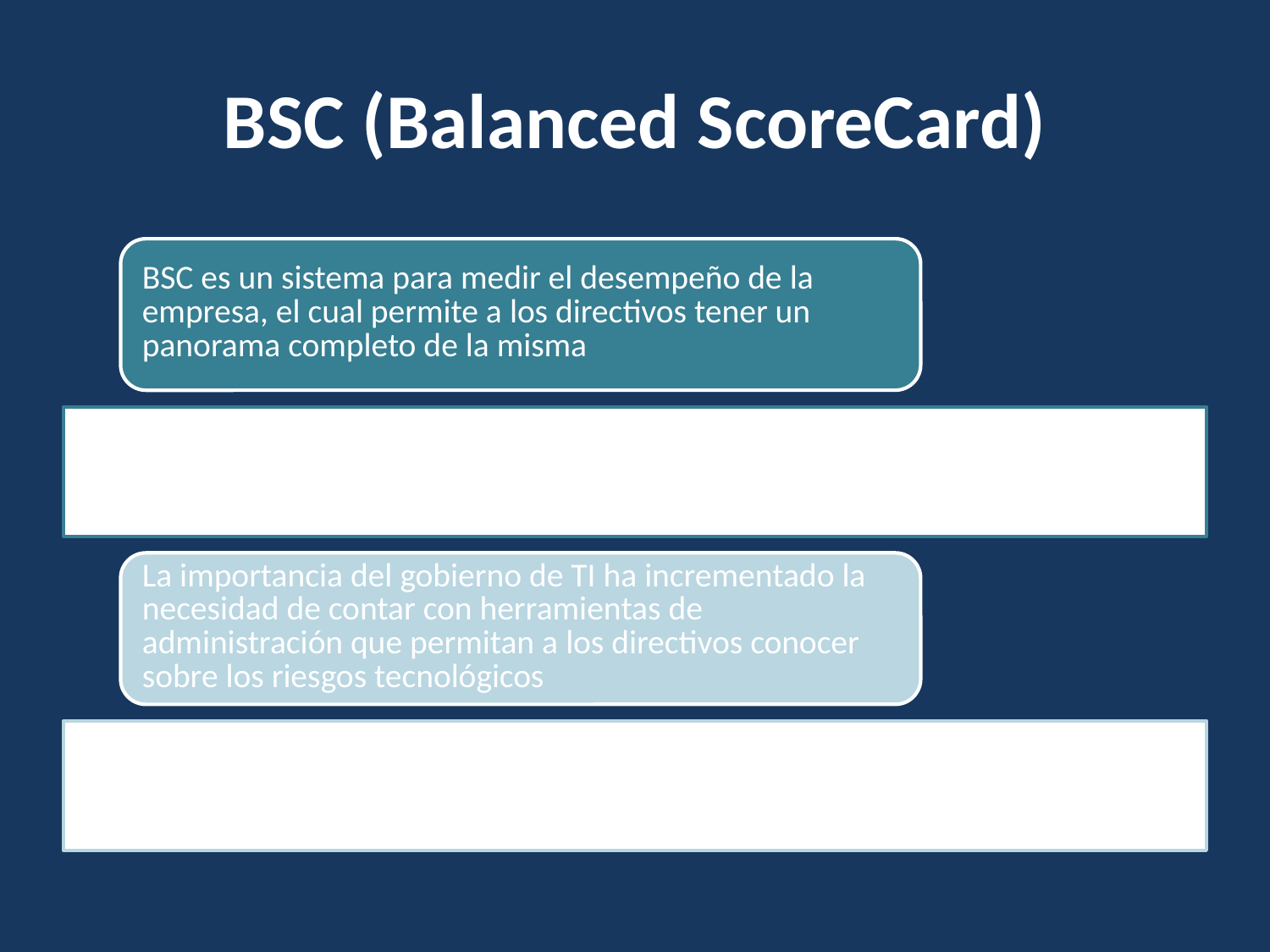

# BSC (Balanced ScoreCard)
BSC es un sistema para medir el desempeño de la empresa, el cual permite a los directivos tener un panorama completo de la misma
La importancia del gobierno de TI ha incrementado la necesidad de contar con herramientas de administración que permitan a los directivos conocer sobre los riesgos tecnológicos